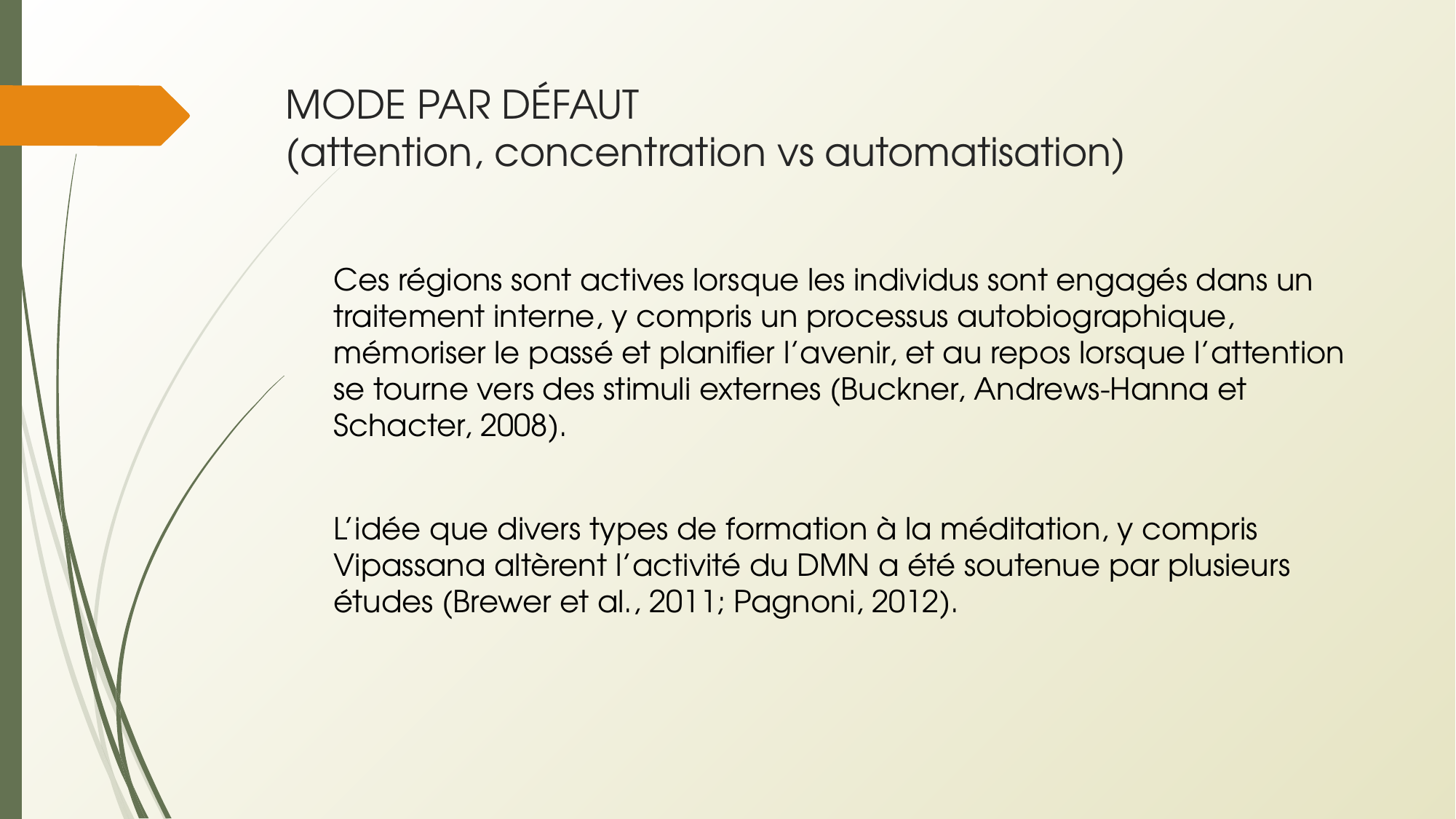

# MODE PAR DÉFAUT (attention, concentration vs automatisation)
Ces régions sont actives lorsque les individus sont engagés dans un traitement interne, y compris un processus autobiographique, mémoriser le passé et planifier l’avenir, et au repos lorsque l’attention se tourne vers des stimuli externes (Buckner, Andrews-Hanna et Schacter, 2008).

L’idée que divers types de formation à la méditation, y compris Vipassana altèrent l’activité du DMN a été soutenue par plusieurs études (Brewer et al., 2011; Pagnoni, 2012).